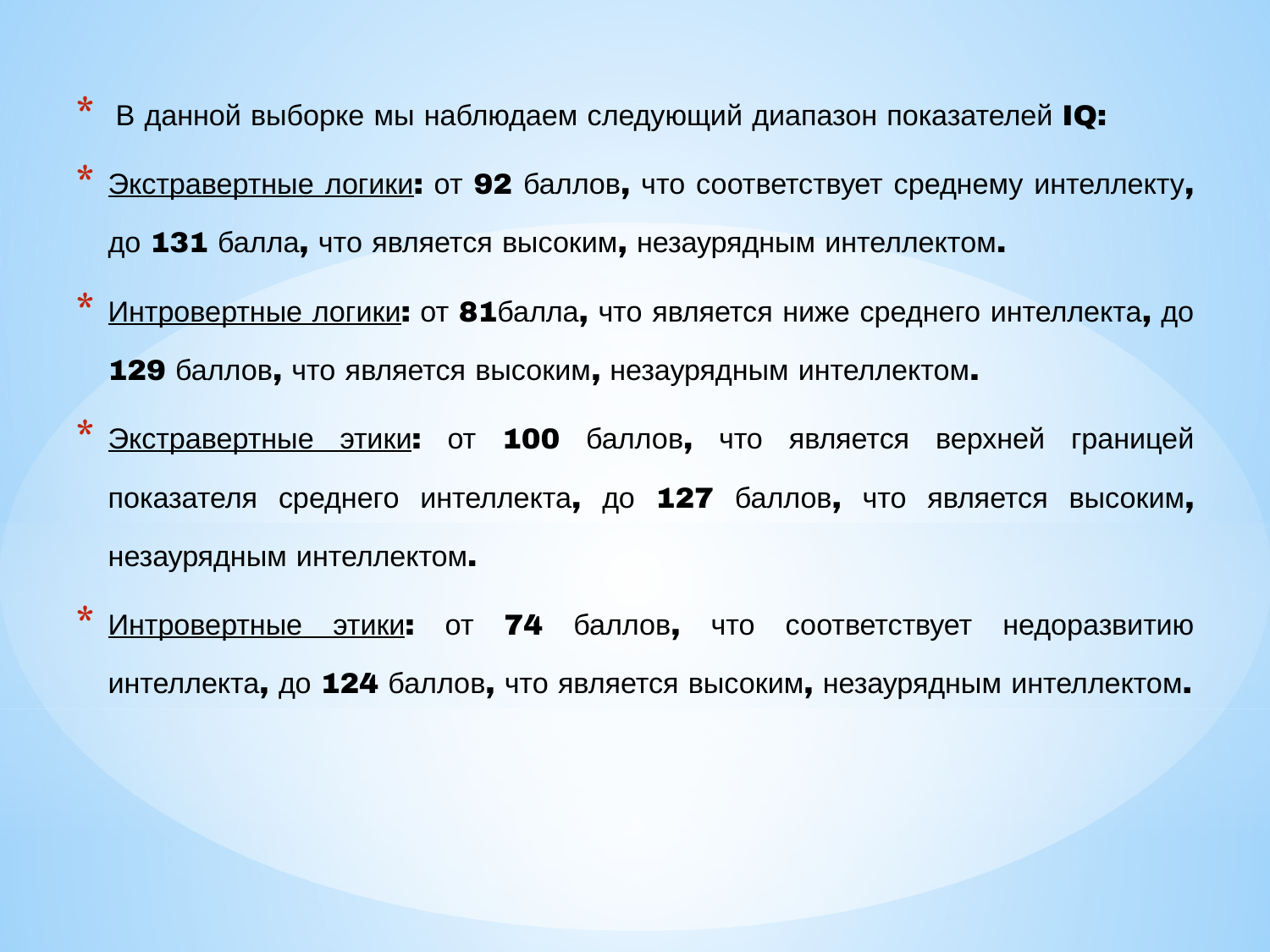

В данной выборке мы наблюдаем следующий диапазон показателей IQ:
Экстравертные логики: от 92 баллов, что соответствует среднему интеллекту, до 131 балла, что является высоким, незаурядным интеллектом.
Интровертные логики: от 81балла, что является ниже среднего интеллекта, до 129 баллов, что является высоким, незаурядным интеллектом.
Экстравертные этики: от 100 баллов, что является верхней границей показателя среднего интеллекта, до 127 баллов, что является высоким, незаурядным интеллектом.
Интровертные этики: от 74 баллов, что соответствует недоразвитию интеллекта, до 124 баллов, что является высоким, незаурядным интеллектом.